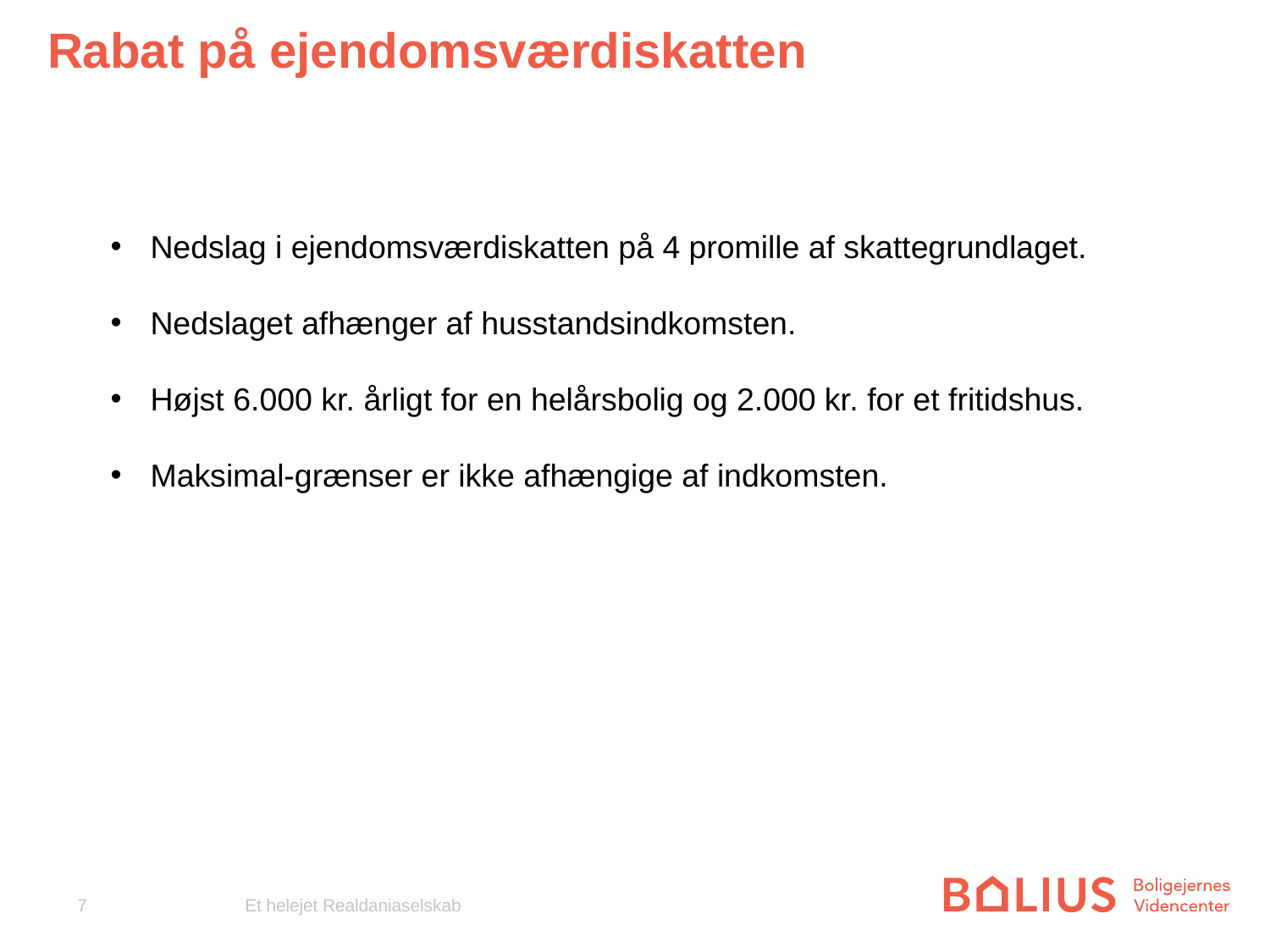

Rabat på ejendomsværdiskatten
Nedslag i ejendomsværdiskatten på 4 promille af skattegrundlaget.

Nedslaget afhænger af husstandsindkomsten.

Højst 6.000 kr. årligt for en helårsbolig og 2.000 kr. for et fritidshus.

Maksimal-grænser er ikke afhængige af indkomsten.

7
Et helejet Realdaniaselskab